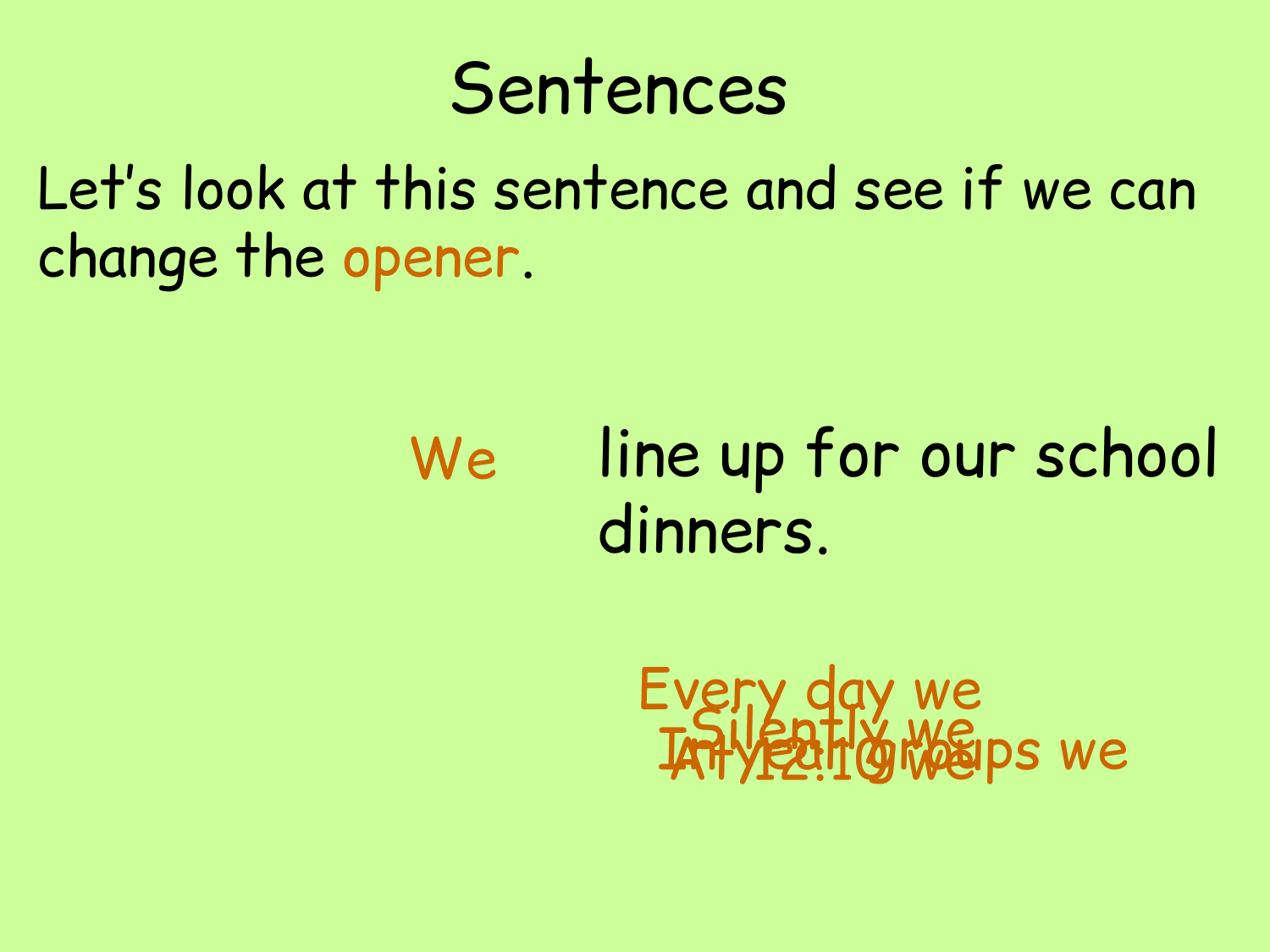

Sentences
Let’s look at this sentence and see if we can change the opener.
line up for our school dinners.
We
Every day we
Silently we
In year groups we
At 12:10 we